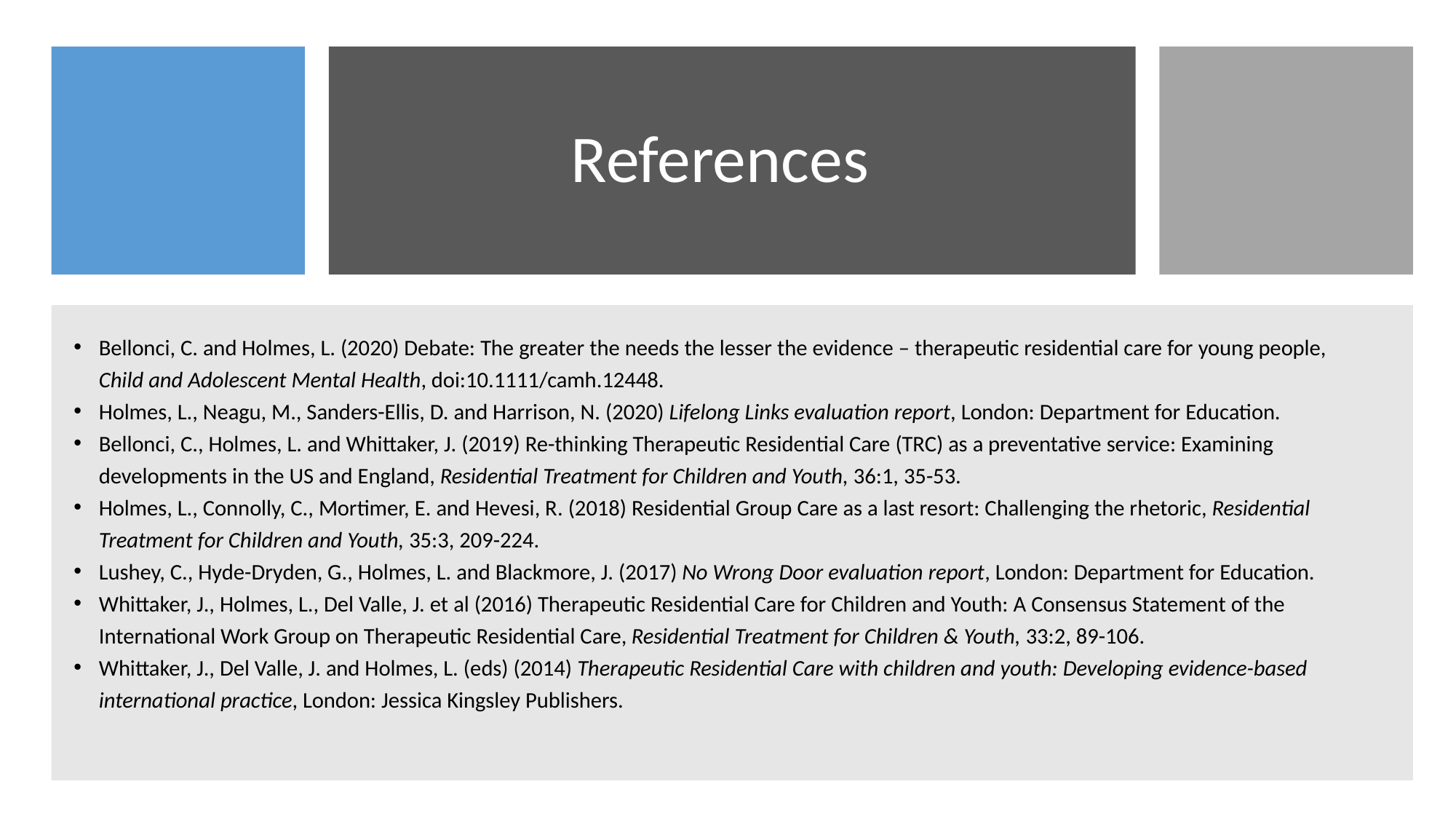

# References
Bellonci, C. and Holmes, L. (2020) Debate: The greater the needs the lesser the evidence – therapeutic residential care for young people, Child and Adolescent Mental Health, doi:10.1111/camh.12448.
Holmes, L., Neagu, M., Sanders-Ellis, D. and Harrison, N. (2020) Lifelong Links evaluation report, London: Department for Education.
Bellonci, C., Holmes, L. and Whittaker, J. (2019) Re-thinking Therapeutic Residential Care (TRC) as a preventative service: Examining developments in the US and England, Residential Treatment for Children and Youth, 36:1, 35-53.
Holmes, L., Connolly, C., Mortimer, E. and Hevesi, R. (2018) Residential Group Care as a last resort: Challenging the rhetoric, Residential Treatment for Children and Youth, 35:3, 209-224.
Lushey, C., Hyde-Dryden, G., Holmes, L. and Blackmore, J. (2017) No Wrong Door evaluation report, London: Department for Education.
Whittaker, J., Holmes, L., Del Valle, J. et al (2016) Therapeutic Residential Care for Children and Youth: A Consensus Statement of the International Work Group on Therapeutic Residential Care, Residential Treatment for Children & Youth, 33:2, 89-106.
Whittaker, J., Del Valle, J. and Holmes, L. (eds) (2014) Therapeutic Residential Care with children and youth: Developing evidence-based international practice, London: Jessica Kingsley Publishers.